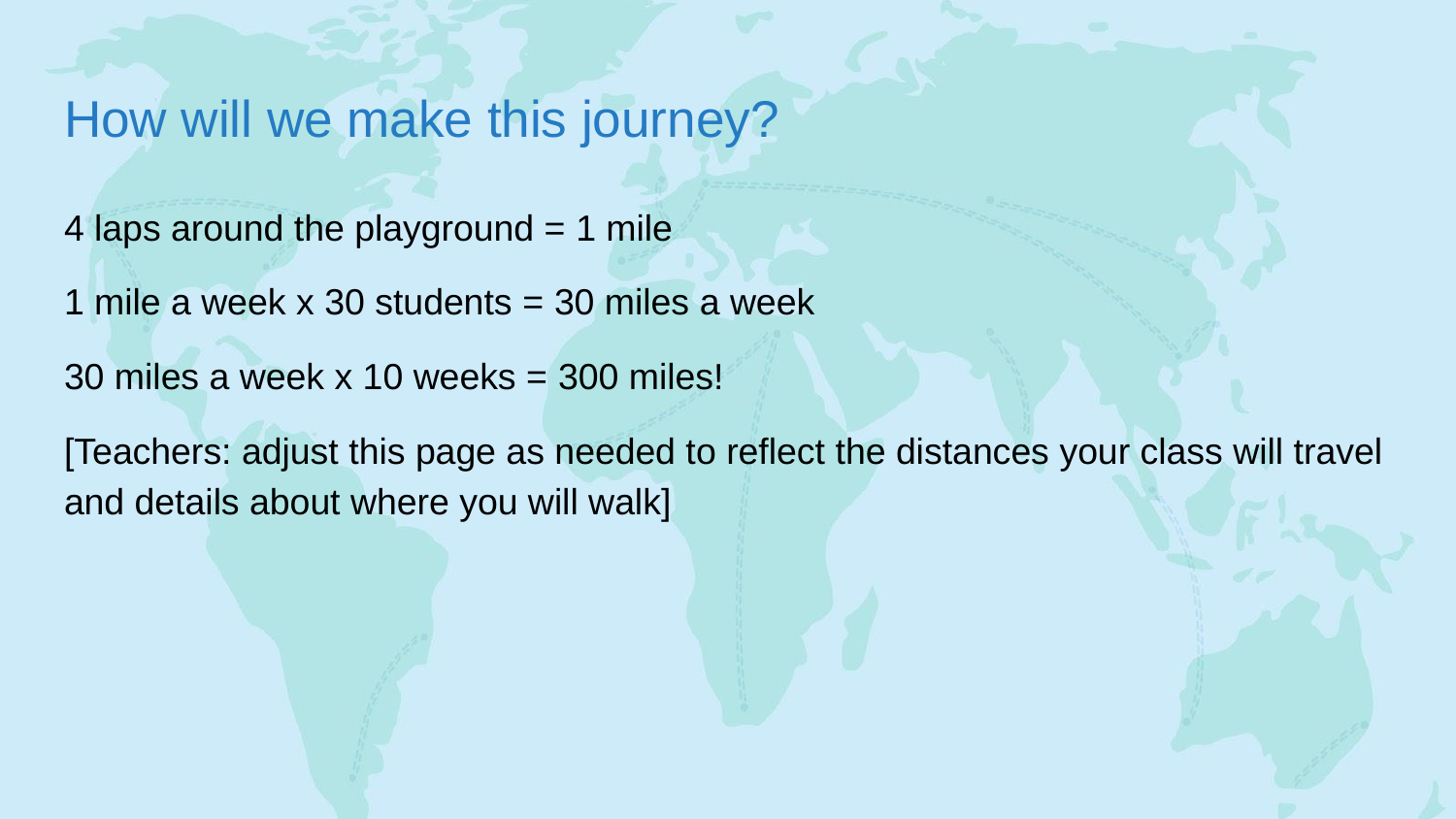

# How will we make this journey?
4 laps around the playground = 1 mile
1 mile a week x 30 students = 30 miles a week
30 miles a week x 10 weeks = 300 miles!
[Teachers: adjust this page as needed to reflect the distances your class will travel and details about where you will walk]